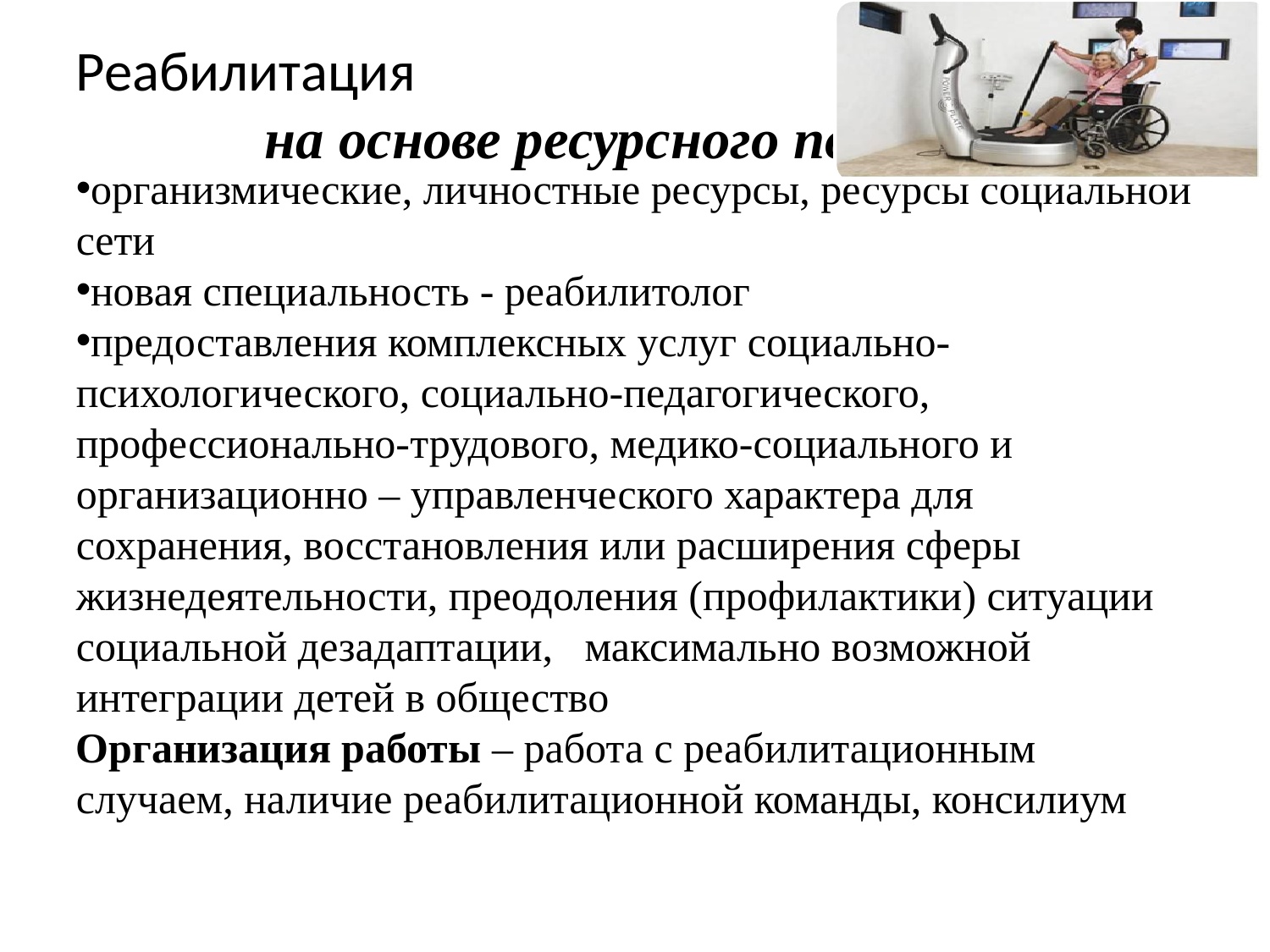

Реабилитация
на основе ресурсного подхода
организмические, личностные ресурсы, ресурсы социальной сети
новая специальность - реабилитолог
предоставления комплексных услуг социально-психологического, социально-педагогического, профессионально-трудового, медико-социального и организационно – управленческого характера для сохранения, восстановления или расширения сферы жизнедеятельности, преодоления (профилактики) ситуации социальной дезадаптации,   максимально возможной интеграции детей в общество
Организация работы – работа с реабилитационным случаем, наличие реабилитационной команды, консилиум